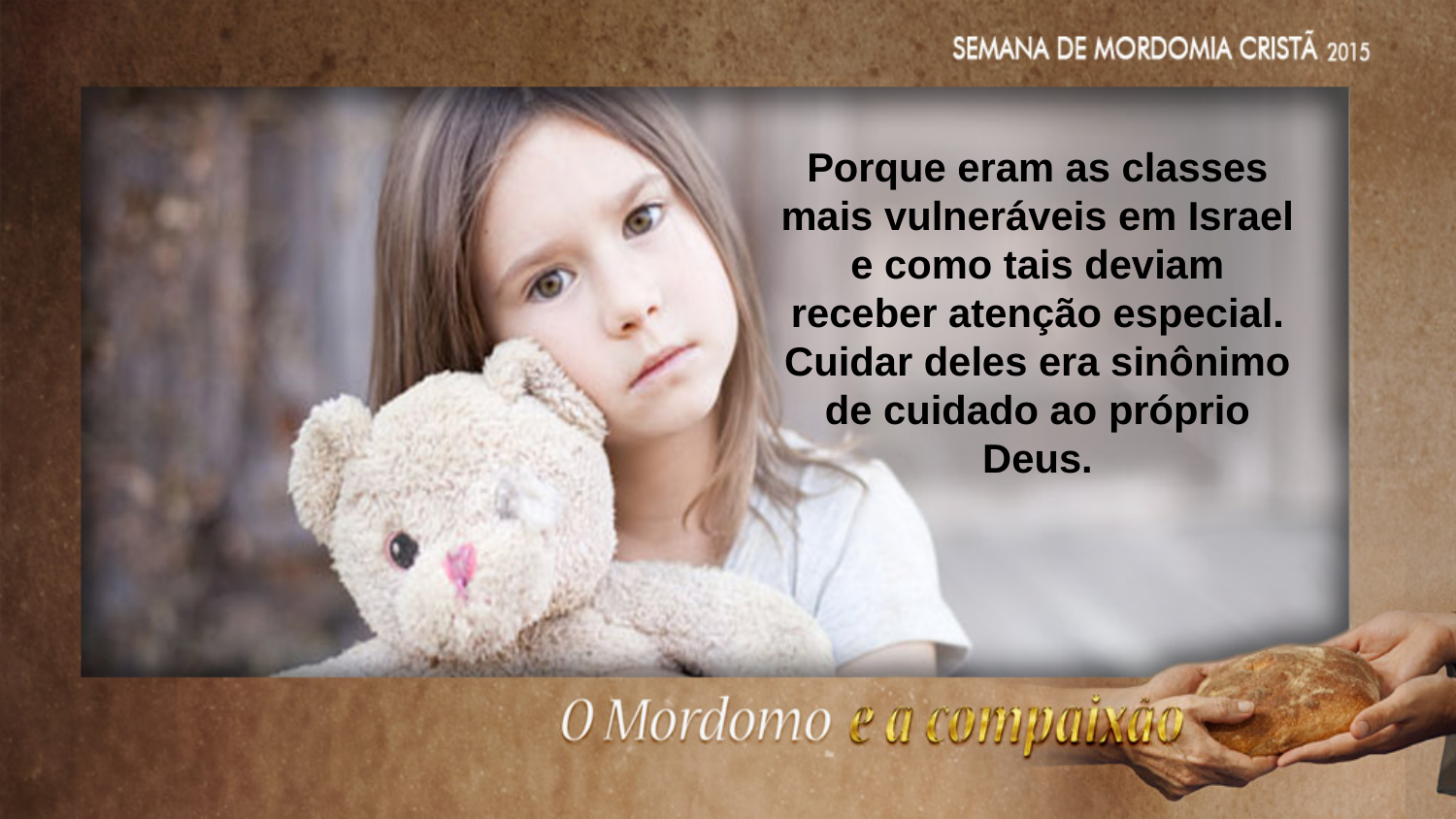

Porque eram as classes mais vulneráveis em Israel e como tais deviam
receber atenção especial. Cuidar deles era sinônimo de cuidado ao próprio
Deus.